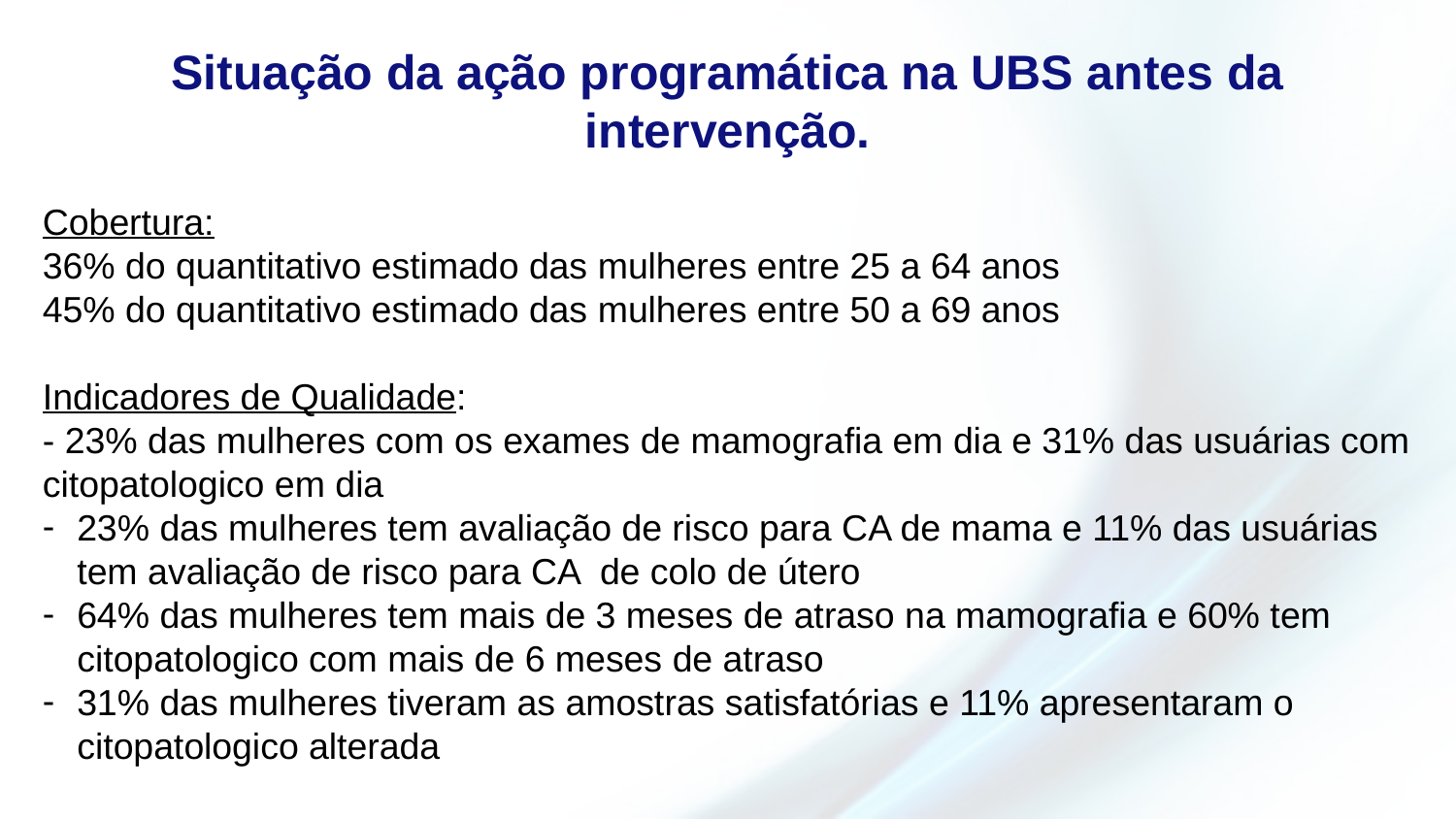

Situação da ação programática na UBS antes da intervenção.
Cobertura:
36% do quantitativo estimado das mulheres entre 25 a 64 anos
45% do quantitativo estimado das mulheres entre 50 a 69 anos

Indicadores de Qualidade:
- 23% das mulheres com os exames de mamografia em dia e 31% das usuárias com citopatologico em dia
23% das mulheres tem avaliação de risco para CA de mama e 11% das usuárias tem avaliação de risco para CA  de colo de útero
64% das mulheres tem mais de 3 meses de atraso na mamografia e 60% tem citopatologico com mais de 6 meses de atraso
31% das mulheres tiveram as amostras satisfatórias e 11% apresentaram o citopatologico alterada